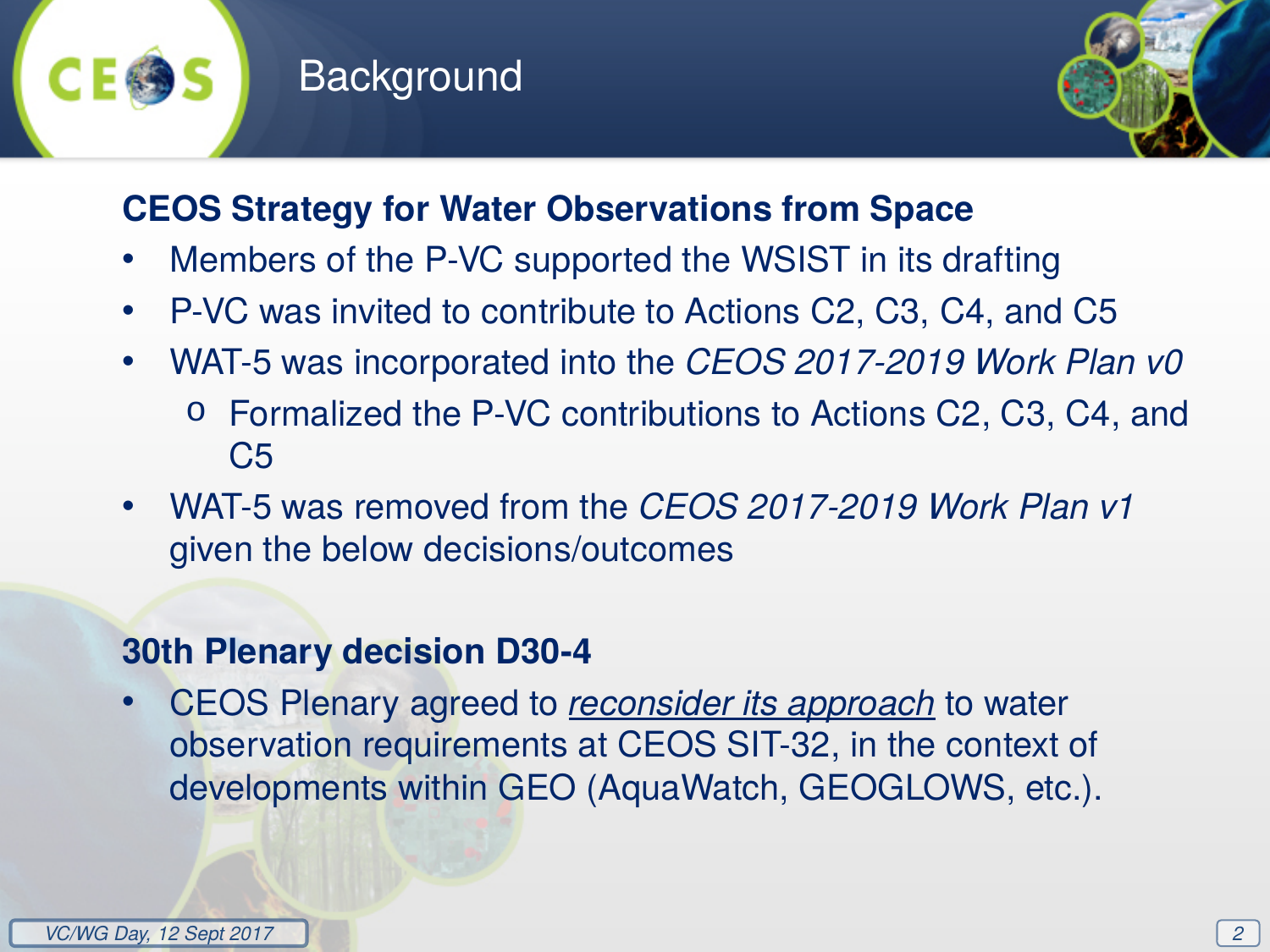

Background
CEOS Strategy for Water Observations from Space
Members of the P-VC supported the WSIST in its drafting
P-VC was invited to contribute to Actions C2, C3, C4, and C5
WAT-5 was incorporated into the CEOS 2017-2019 Work Plan v0
Formalized the P-VC contributions to Actions C2, C3, C4, and C5
WAT-5 was removed from the CEOS 2017-2019 Work Plan v1 given the below decisions/outcomes

30th Plenary decision D30-4
CEOS Plenary agreed to reconsider its approach to water observation requirements at CEOS SIT-32, in the context of developments within GEO (AquaWatch, GEOGLOWS, etc.).

2